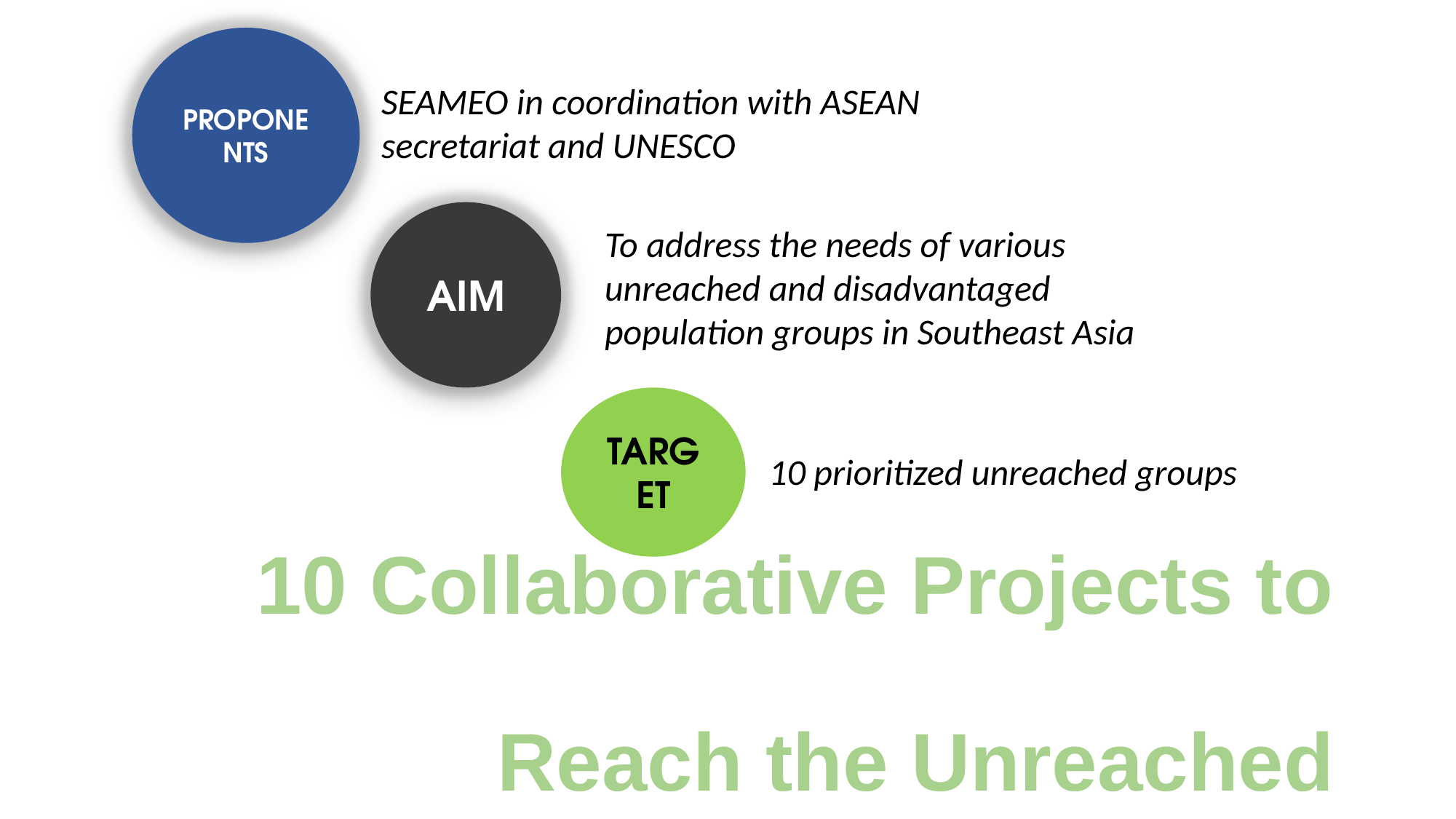

proponents
SEAMEO in coordination with ASEAN secretariat and UNESCO
Aim
To address the needs of various unreached and disadvantaged population groups in Southeast Asia
Target
10 prioritized unreached groups
# 10 Collaborative Projects to Reach the Unreached